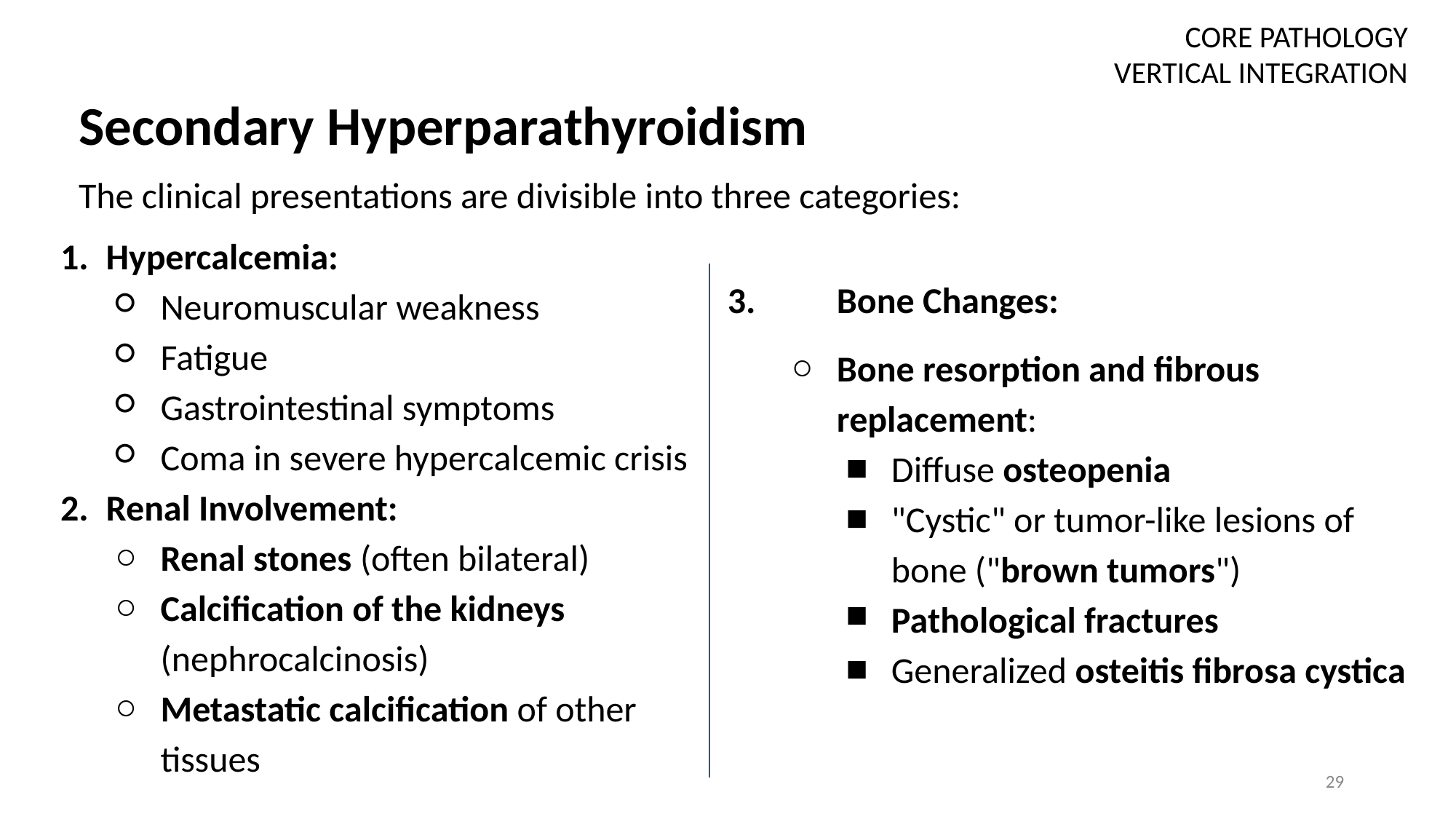

CORE PATHOLOGY
VERTICAL INTEGRATION
# Secondary Hyperparathyroidism
The clinical presentations are divisible into three categories:
Hypercalcemia:
Neuromuscular weakness
Fatigue
Gastrointestinal symptoms
Coma in severe hypercalcemic crisis
Renal Involvement:
Renal stones (often bilateral)
Calcification of the kidneys (nephrocalcinosis)
Metastatic calcification of other tissues
3.	Bone Changes:
Bone resorption and fibrous replacement:
Diffuse osteopenia
"Cystic" or tumor-like lesions of bone ("brown tumors")
Pathological fractures
Generalized osteitis fibrosa cystica
29